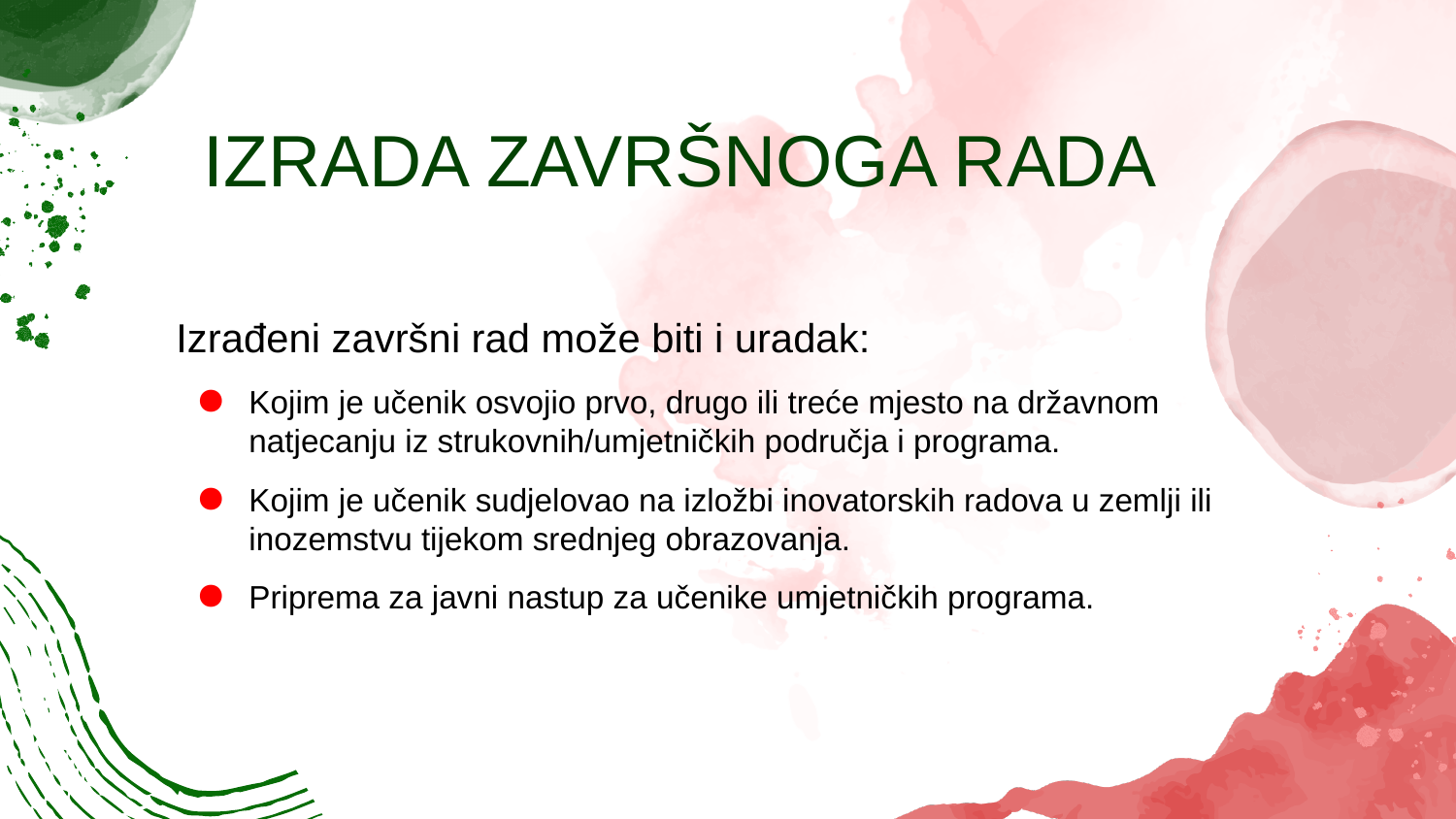

# IZRADA ZAVRŠNOGA RADA
Izrađeni završni rad može biti i uradak:
Kojim je učenik osvojio prvo, drugo ili treće mjesto na državnom natjecanju iz strukovnih/umjetničkih područja i programa.
Kojim je učenik sudjelovao na izložbi inovatorskih radova u zemlji ili inozemstvu tijekom srednjeg obrazovanja.
Priprema za javni nastup za učenike umjetničkih programa.